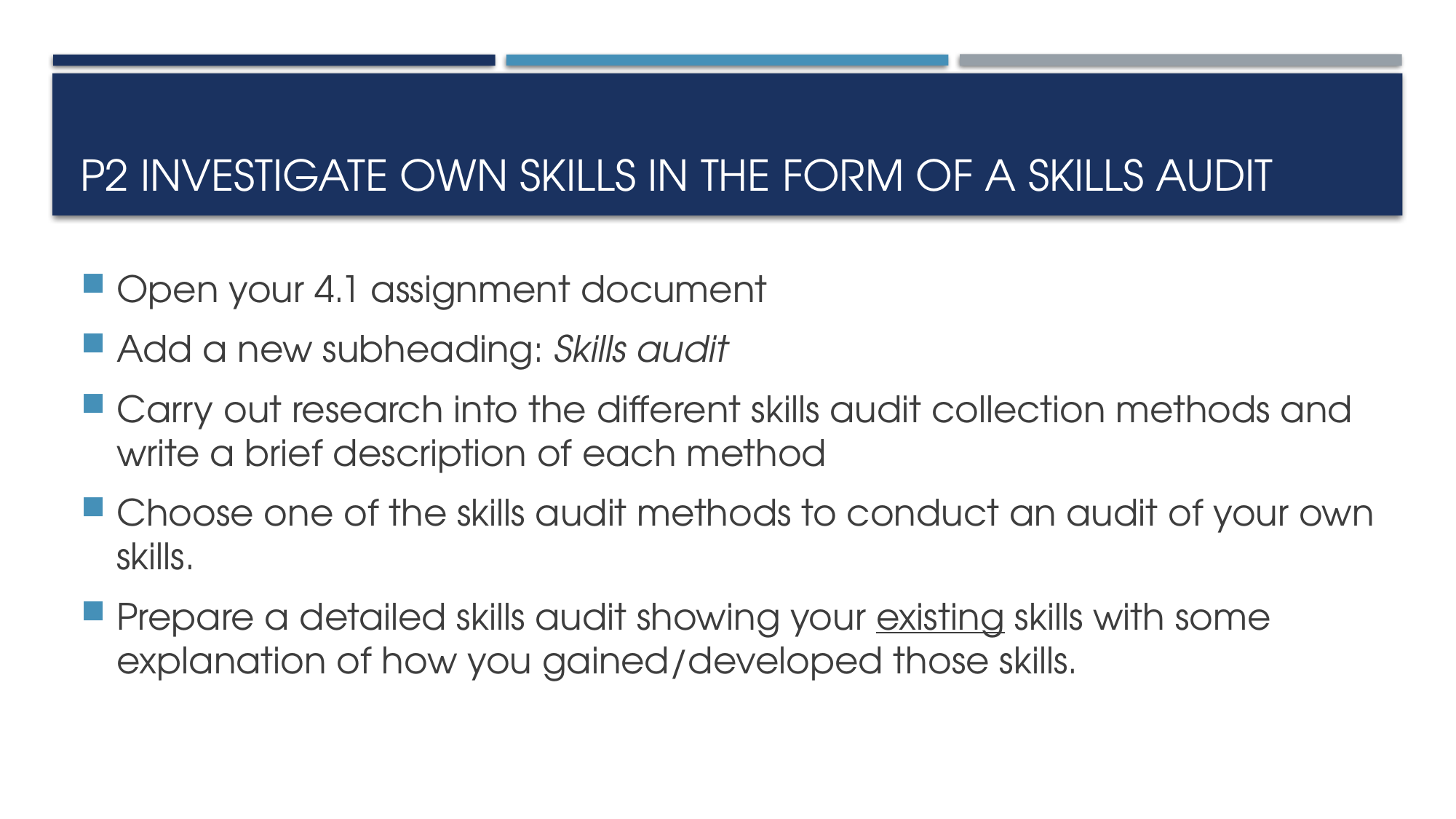

# P2 Investigate own skills in the form of a skills audit
Open your 4.1 assignment document
Add a new subheading: Skills audit
Carry out research into the different skills audit collection methods and write a brief description of each method
Choose one of the skills audit methods to conduct an audit of your own skills.
Prepare a detailed skills audit showing your existing skills with some explanation of how you gained/developed those skills.